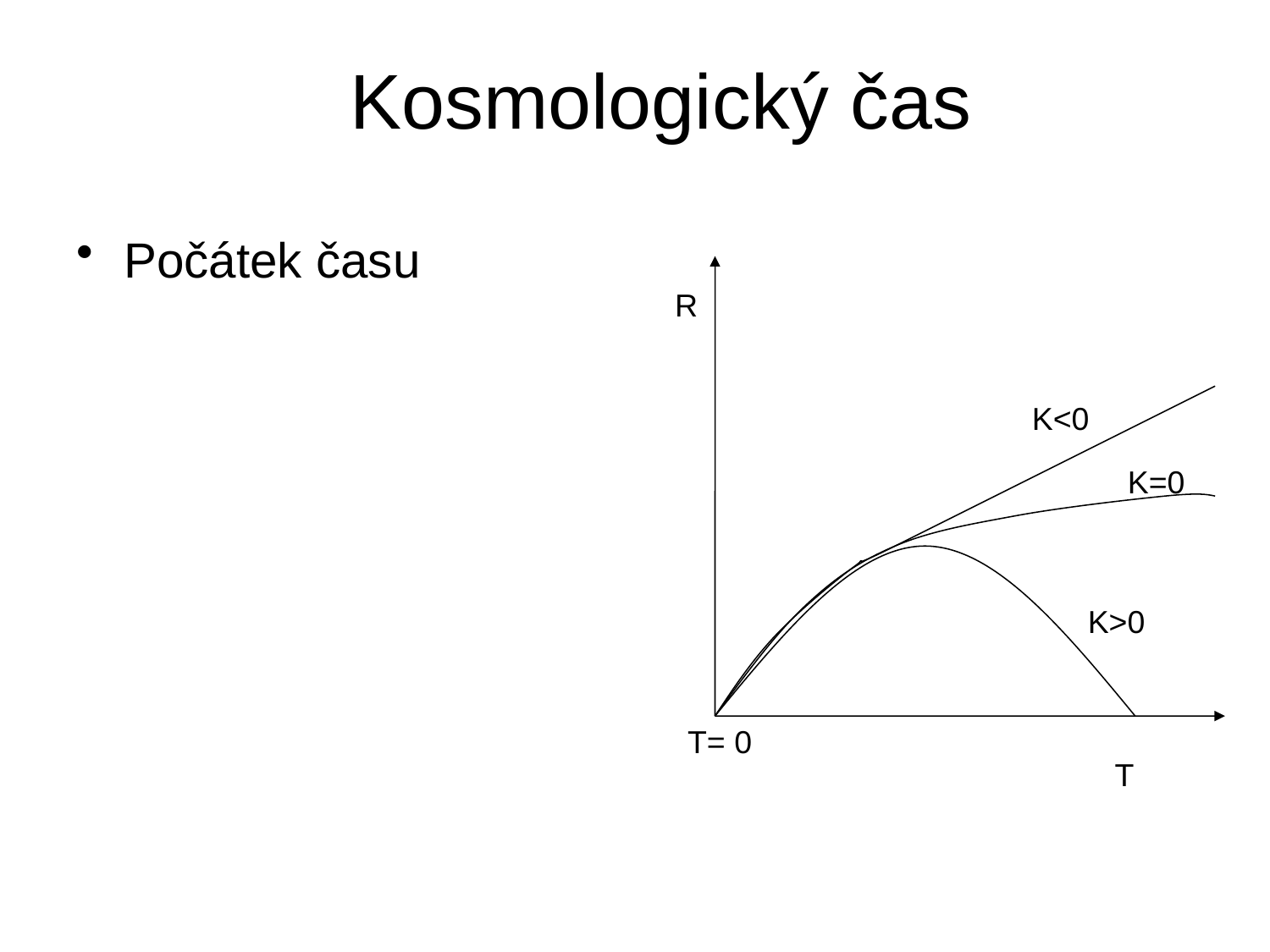

# Kosmologický čas
Počátek času

R

K<0
K=0

K>0
T= 0

T